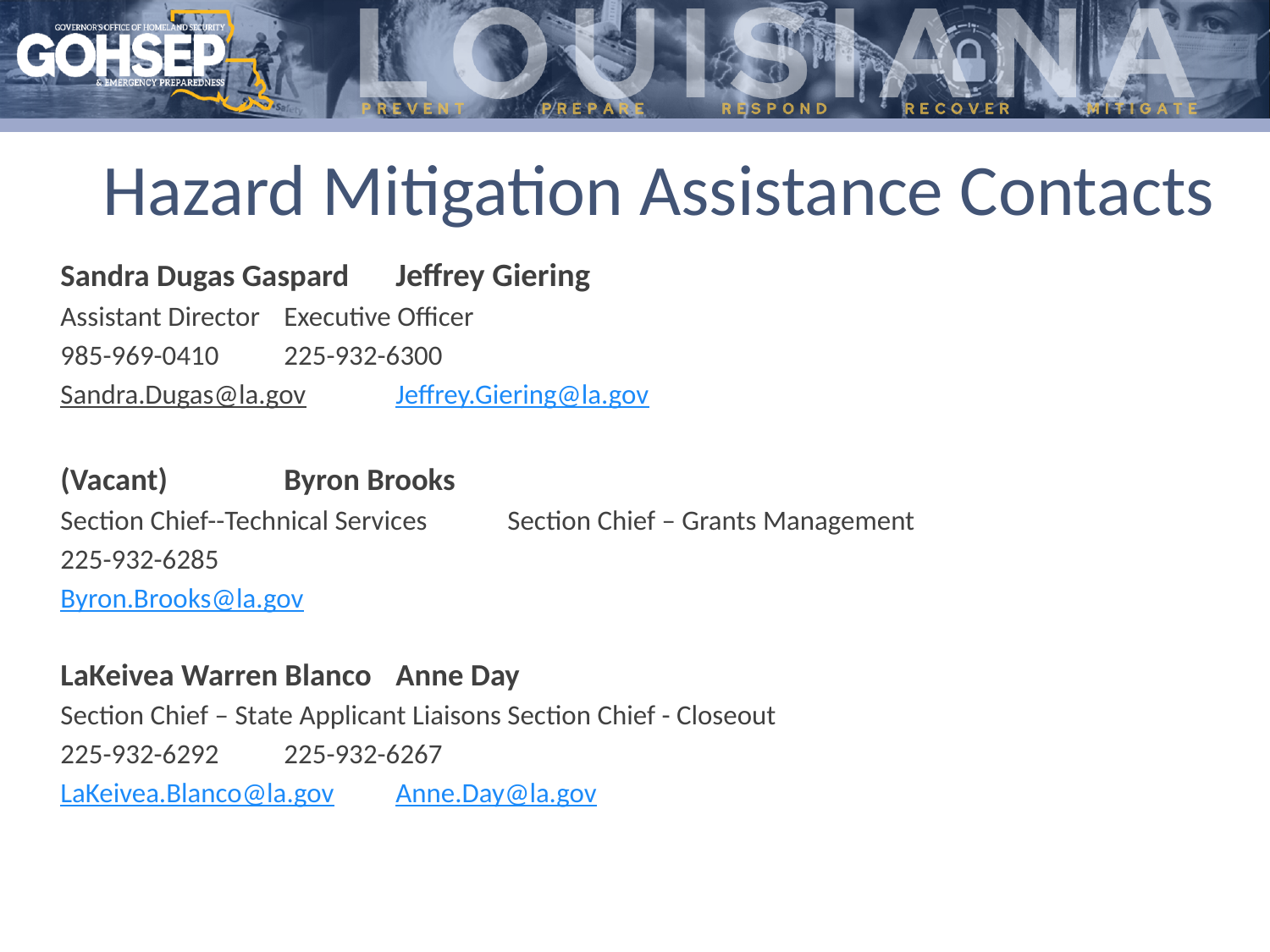

# Hazard Mitigation Assistance Contacts
Sandra Dugas Gaspard			Jeffrey Giering
Assistant Director				Executive Officer
985-969-0410				225-932-6300
Sandra.Dugas@la.gov			Jeffrey.Giering@la.gov

(Vacant) 				Byron Brooks
Section Chief--Technical Services		Section Chief – Grants Management
					225-932-6285
					Byron.Brooks@la.gov

LaKeivea Warren Blanco			Anne Day
Section Chief – State Applicant Liaisons		Section Chief - Closeout
225-932-6292				225-932-6267
LaKeivea.Blanco@la.gov 			Anne.Day@la.gov